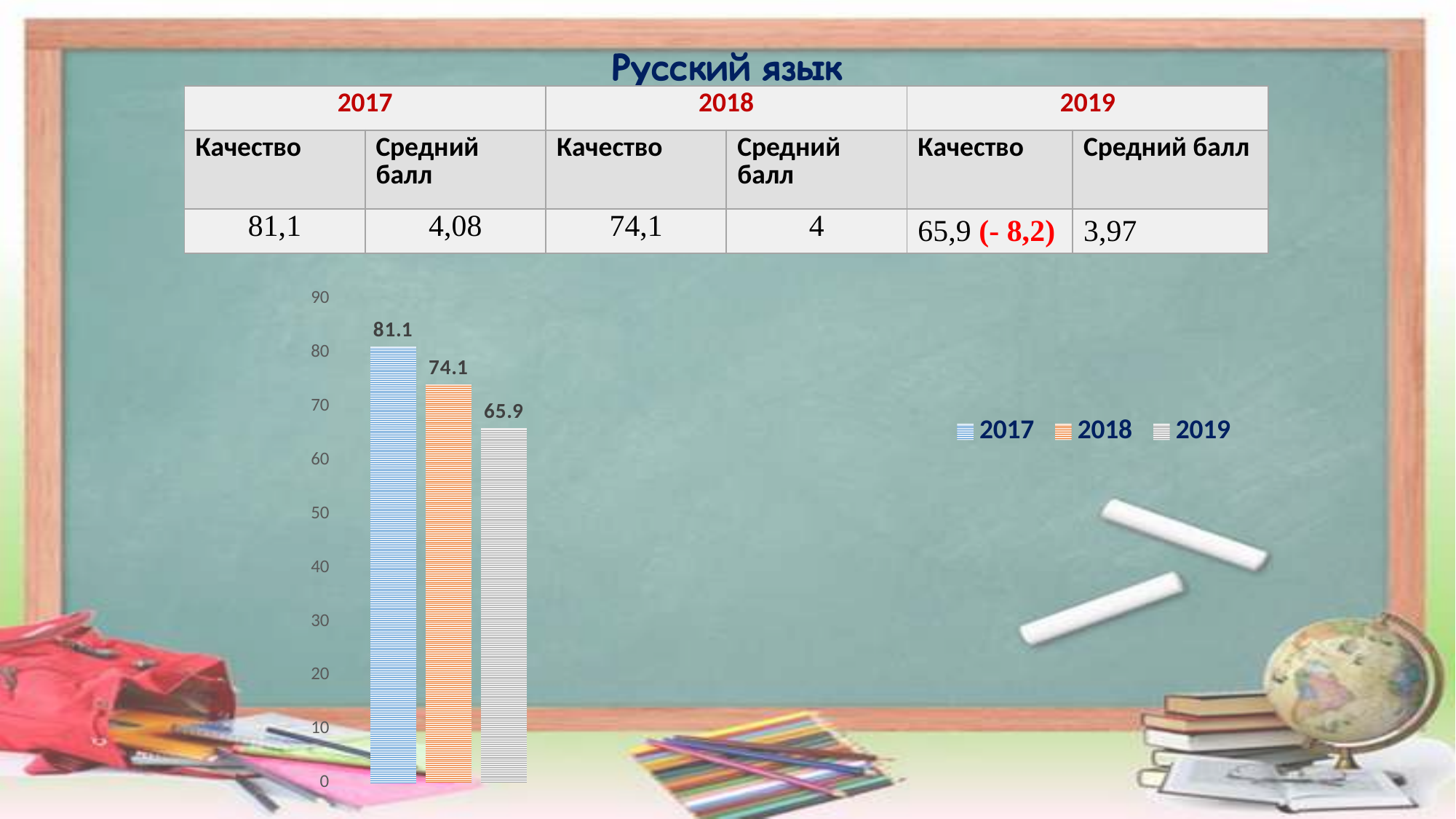

# Русский язык
| 2017 |  | 2018 |  | 2019 |  |
| --- | --- | --- | --- | --- | --- |
| Качество | Средний балл | Качество | Средний балл | Качество | Средний балл |
| 81,1 | 4,08 | 74,1 | 4 | 65,9 (- 8,2) | 3,97 |

### Chart

| Category | 2017 | 2018 | 2019 |
|---|---|---|---|
| Категория 1 | 81.1 | 74.1 | 65.9 |